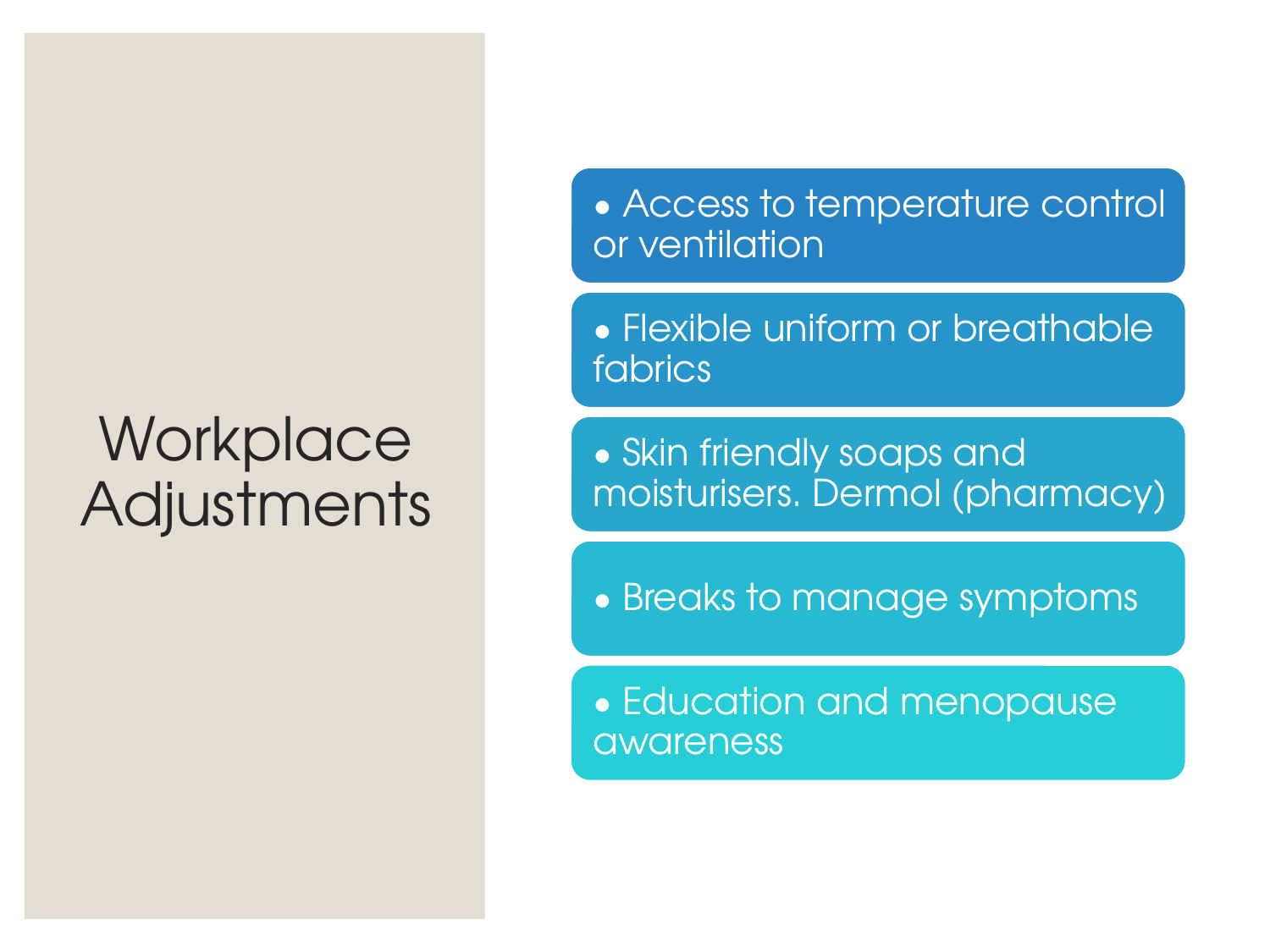

# Workplace Adjustments
• Access to temperature control or ventilation
• Flexible uniform or breathable fabrics
• Skin friendly soaps and moisturisers. Dermol (pharmacy)
• Breaks to manage symptoms
• Education and menopause awareness